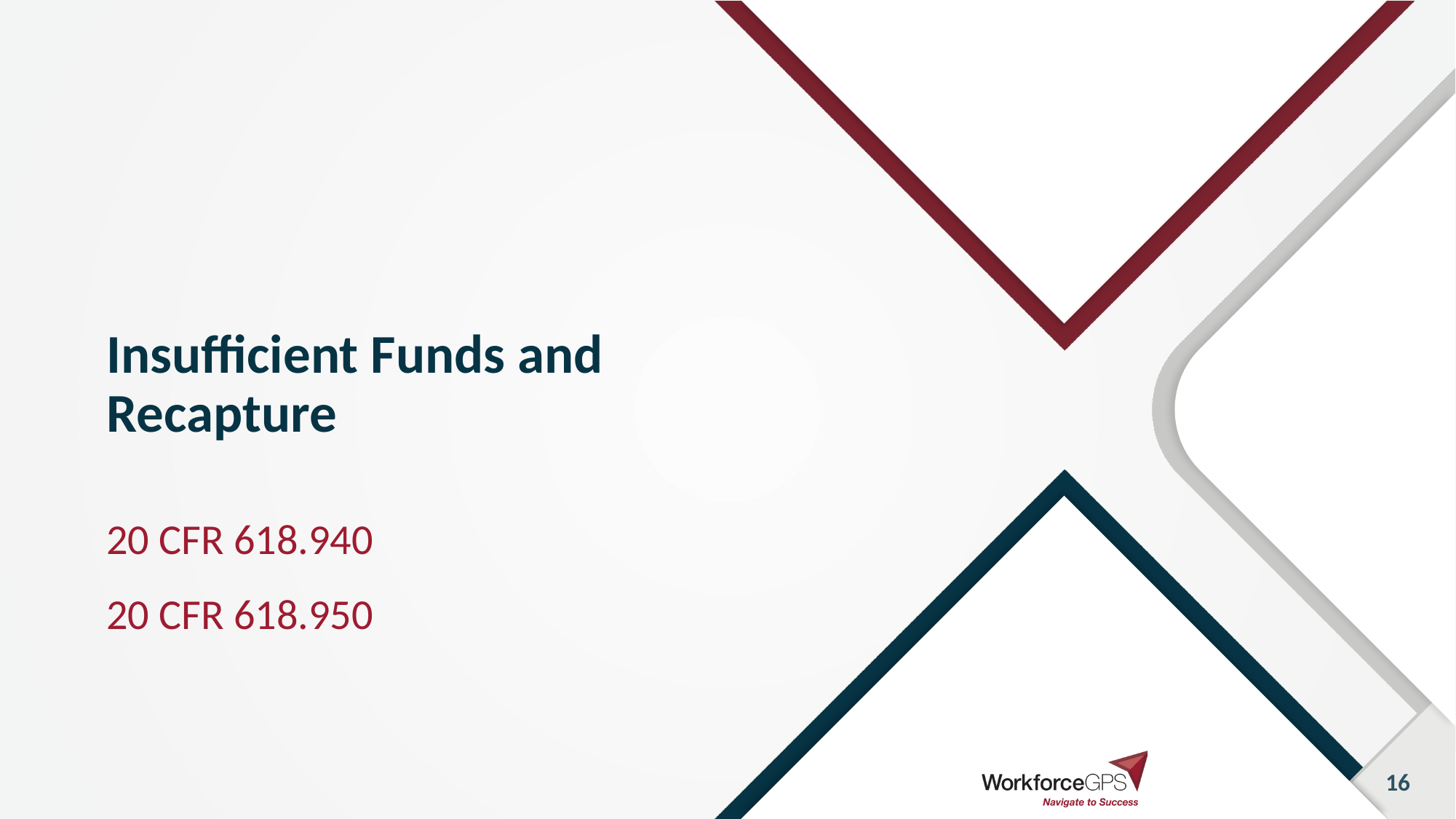

# Insufficient Funds and Recapture
20 CFR 618.940
20 CFR 618.950
16